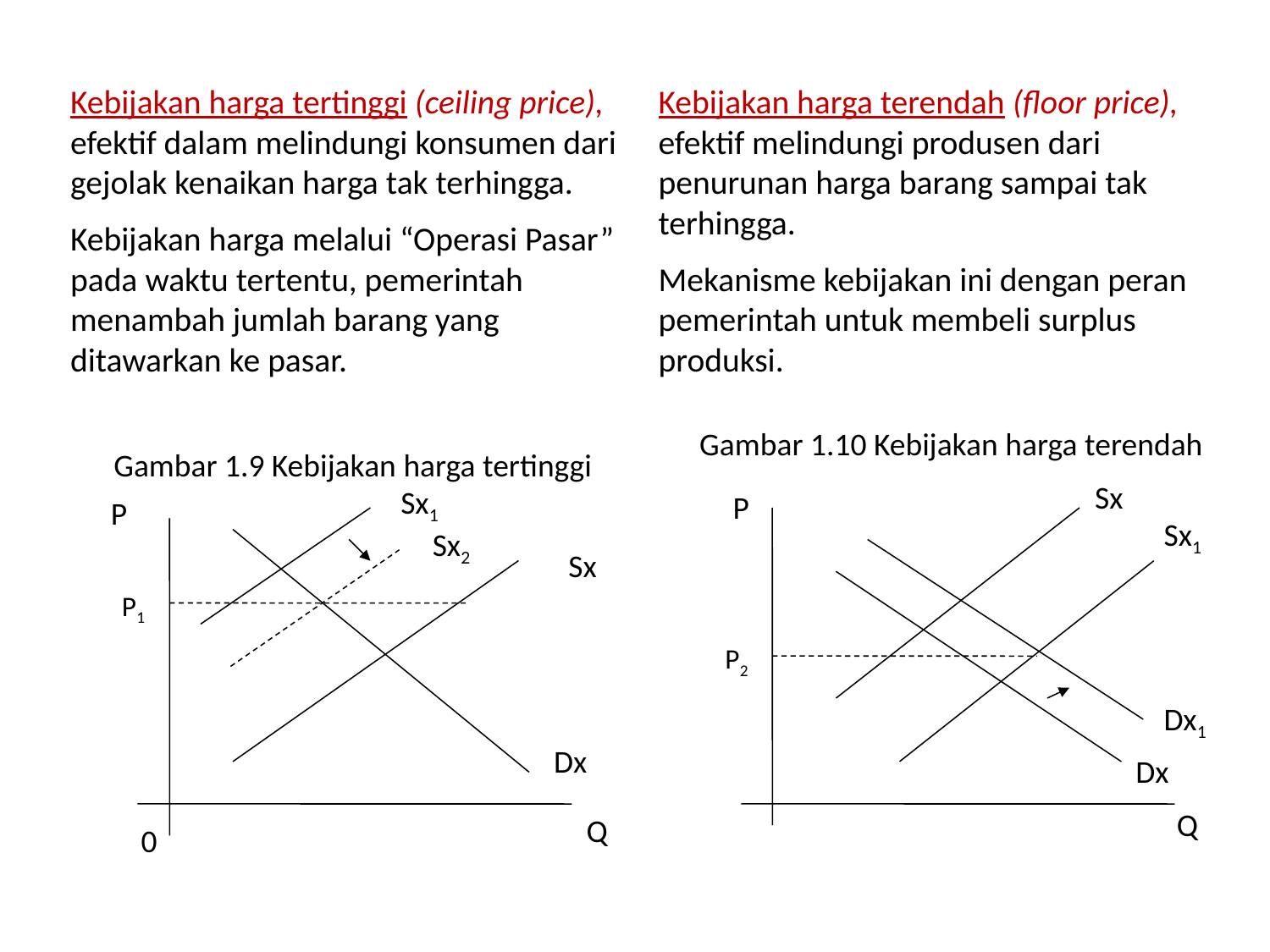

Kebijakan harga tertinggi (ceiling price), efektif dalam melindungi konsumen dari gejolak kenaikan harga tak terhingga.
Kebijakan harga melalui “Operasi Pasar” pada waktu tertentu, pemerintah menambah jumlah barang yang ditawarkan ke pasar.
Kebijakan harga terendah (floor price), efektif melindungi produsen dari penurunan harga barang sampai tak terhingga.
Mekanisme kebijakan ini dengan peran pemerintah untuk membeli surplus produksi.
Gambar 1.10 Kebijakan harga terendah
Gambar 1.9 Kebijakan harga tertinggi
Sx
Sx1
P
P

Sx1

Sx2

Sx

P1

P2

Dx1
Dx
Dx
Q

Q

0